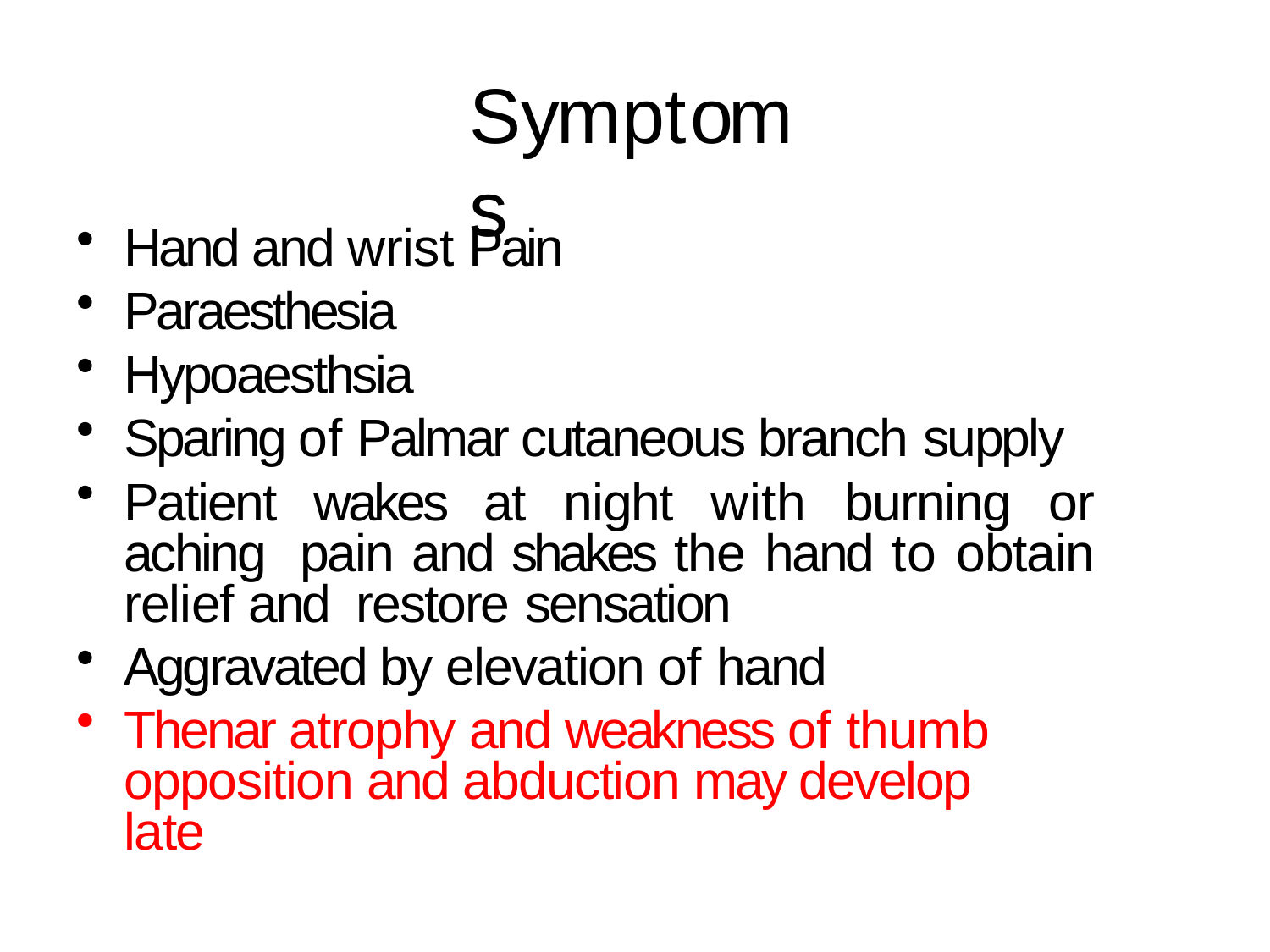

# Symptoms
Hand and wrist Pain
Paraesthesia
Hypoaesthsia
Sparing of Palmar cutaneous branch supply
Patient wakes at night with burning or aching  pain and shakes the hand to obtain relief and  restore sensation
Aggravated by elevation of hand
Thenar atrophy and weakness of thumb  opposition and abduction may develop late